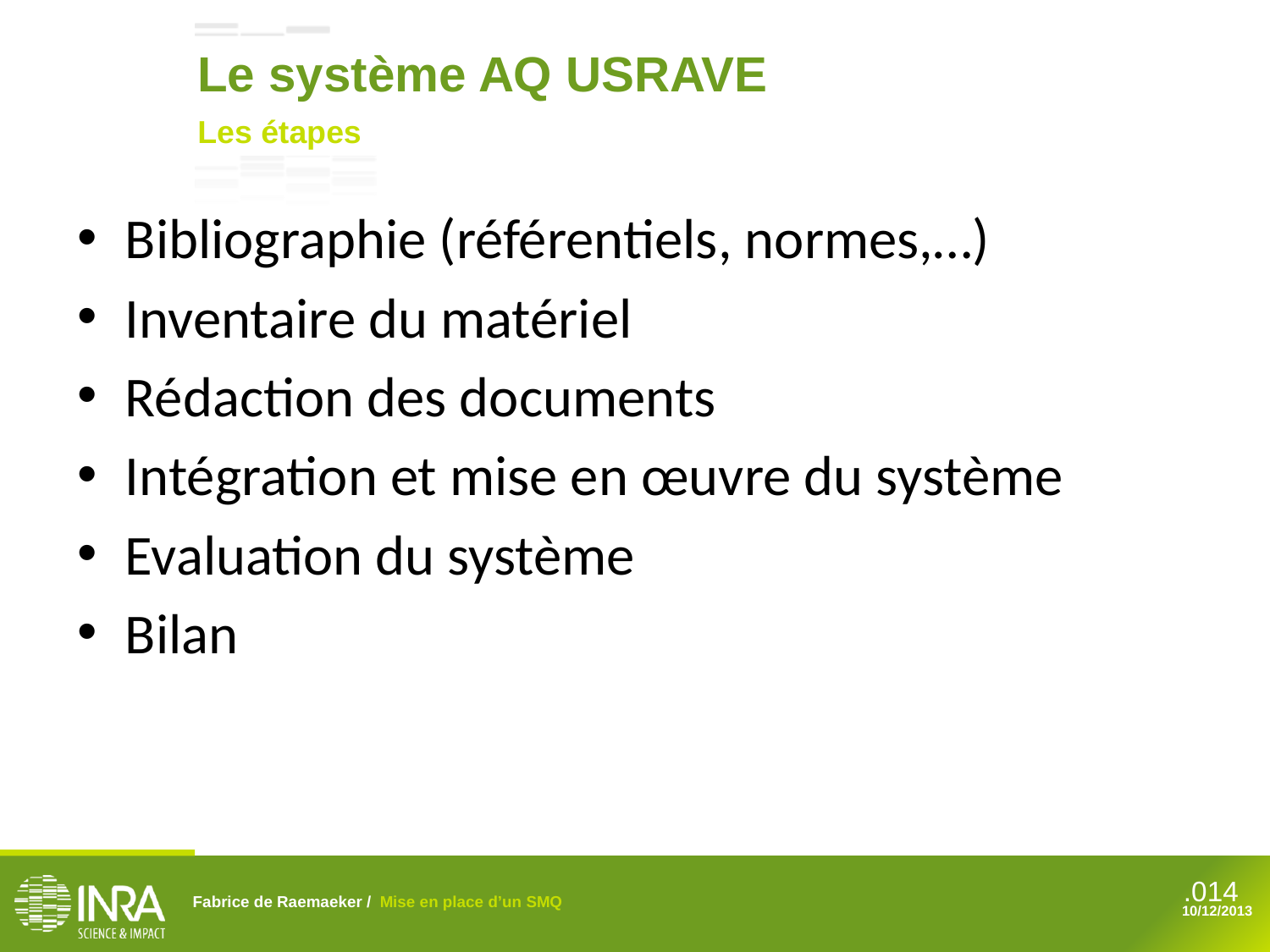

Le système AQ USRAVE
Les étapes
Bibliographie (référentiels, normes,…)
Inventaire du matériel
Rédaction des documents
Intégration et mise en œuvre du système
Evaluation du système
Bilan
Fabrice de Raemaeker /  Mise en place d’un SMQ

10/12/2013